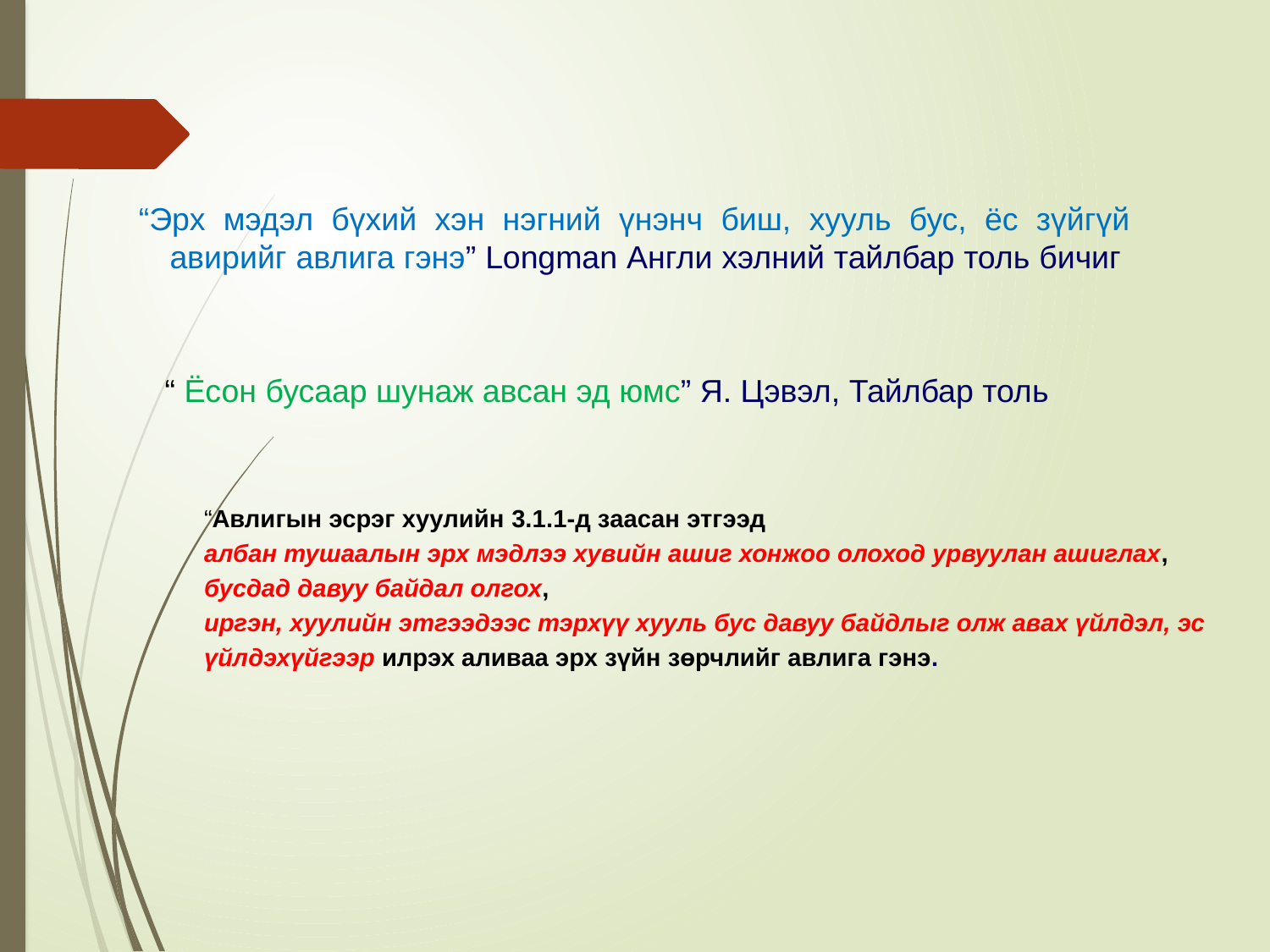

“Эрх мэдэл бүхий хэн нэгний үнэнч биш, хууль бус, ёс зүйгүй авирийг авлига гэнэ” Longman Англи хэлний тайлбар толь бичиг
“ Ёсон бусаар шунаж авсан эд юмс” Я. Цэвэл, Тайлбар толь
“Авлигын эсрэг хуулийн 3.1.1-д заасан этгээд
албан тушаалын эрх мэдлээ хувийн ашиг хонжоо олоход урвуулан ашиглах,
бусдад давуу байдал олгох,
иргэн, хуулийн этгээдээс тэрхүү хууль бус давуу байдлыг олж авах үйлдэл, эс
үйлдэхүйгээр илрэх аливаа эрх зүйн зөрчлийг авлига гэнэ.